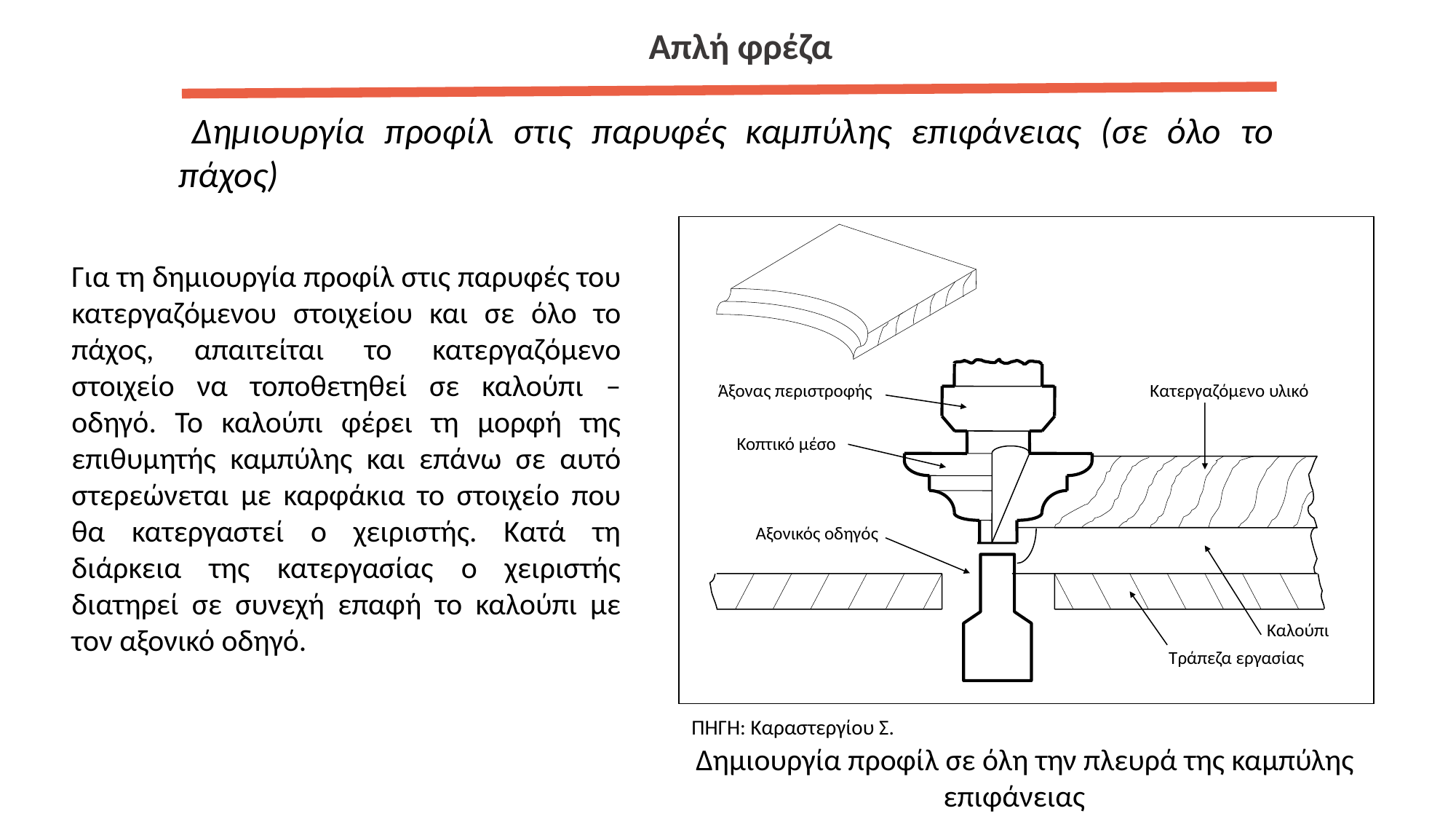

Απλή φρέζα
Δημιουργία προφίλ στις παρυφές καμπύλης επιφάνειας (σε όλο το πάχος)

Άξονας περιστροφής
Κατεργαζόμενο υλικό

Κοπτικό μέσο

Αξονικός οδηγός

Τράπεζα εργασίας

 Καλούπι
Για τη δημιουργία προφίλ στις παρυφές του κατεργαζόμενου στοιχείου και σε όλο το πάχος, απαιτείται το κατεργαζόμενο στοιχείο να τοποθετηθεί σε καλούπι – οδηγό. Το καλούπι φέρει τη μορφή της επιθυμητής καμπύλης και επάνω σε αυτό στερεώνεται με καρφάκια το στοιχείο που θα κατεργαστεί ο χειριστής. Κατά τη διάρκεια της κατεργασίας ο χειριστής διατηρεί σε συνεχή επαφή το καλούπι με τον αξονικό οδηγό.
ΠΗΓΗ: Καραστεργίου Σ.
Δημιουργία προφίλ σε όλη την πλευρά της καμπύλης επιφάνειας